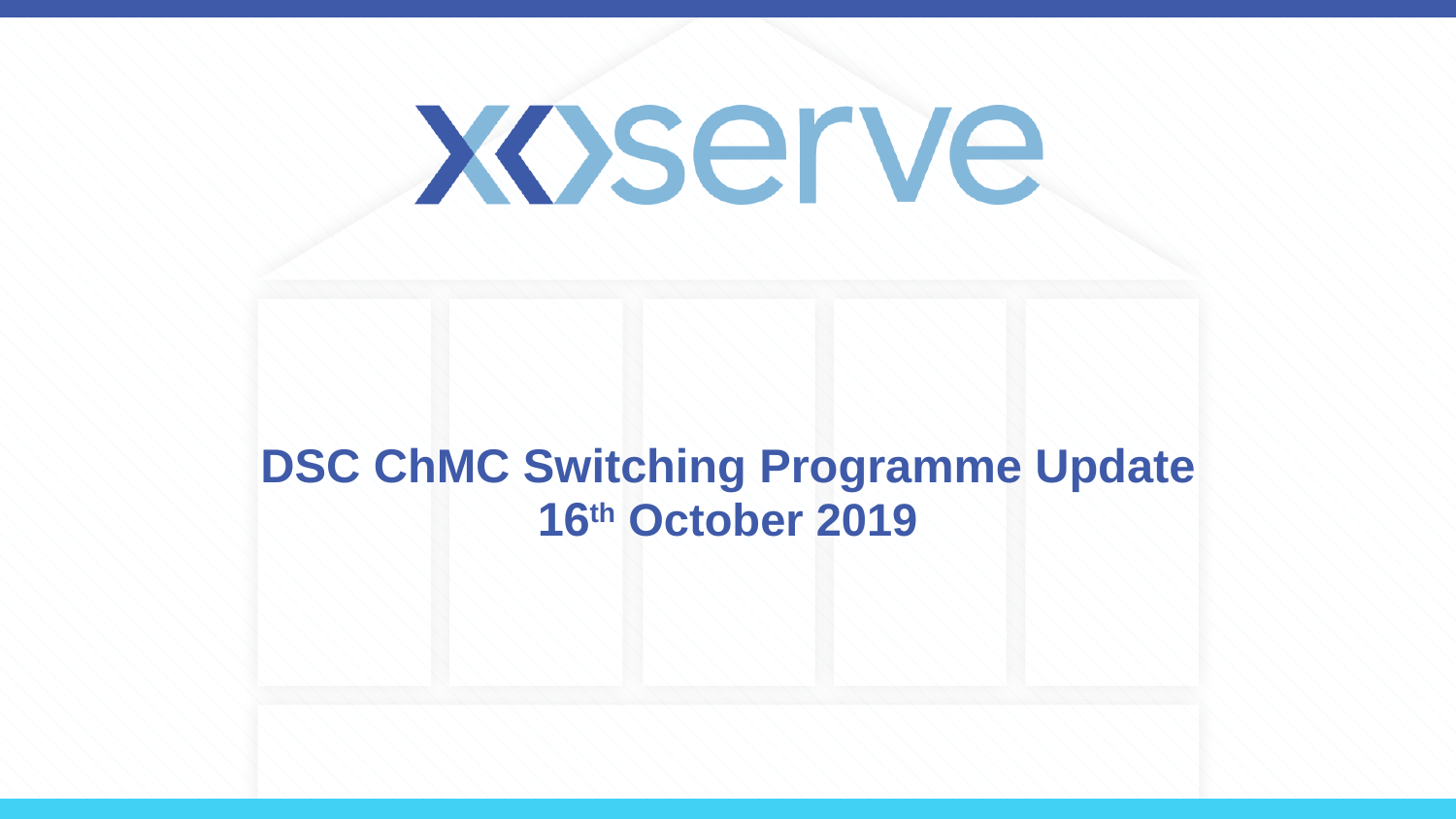

# DSC ChMC Switching Programme Update 16th October 2019